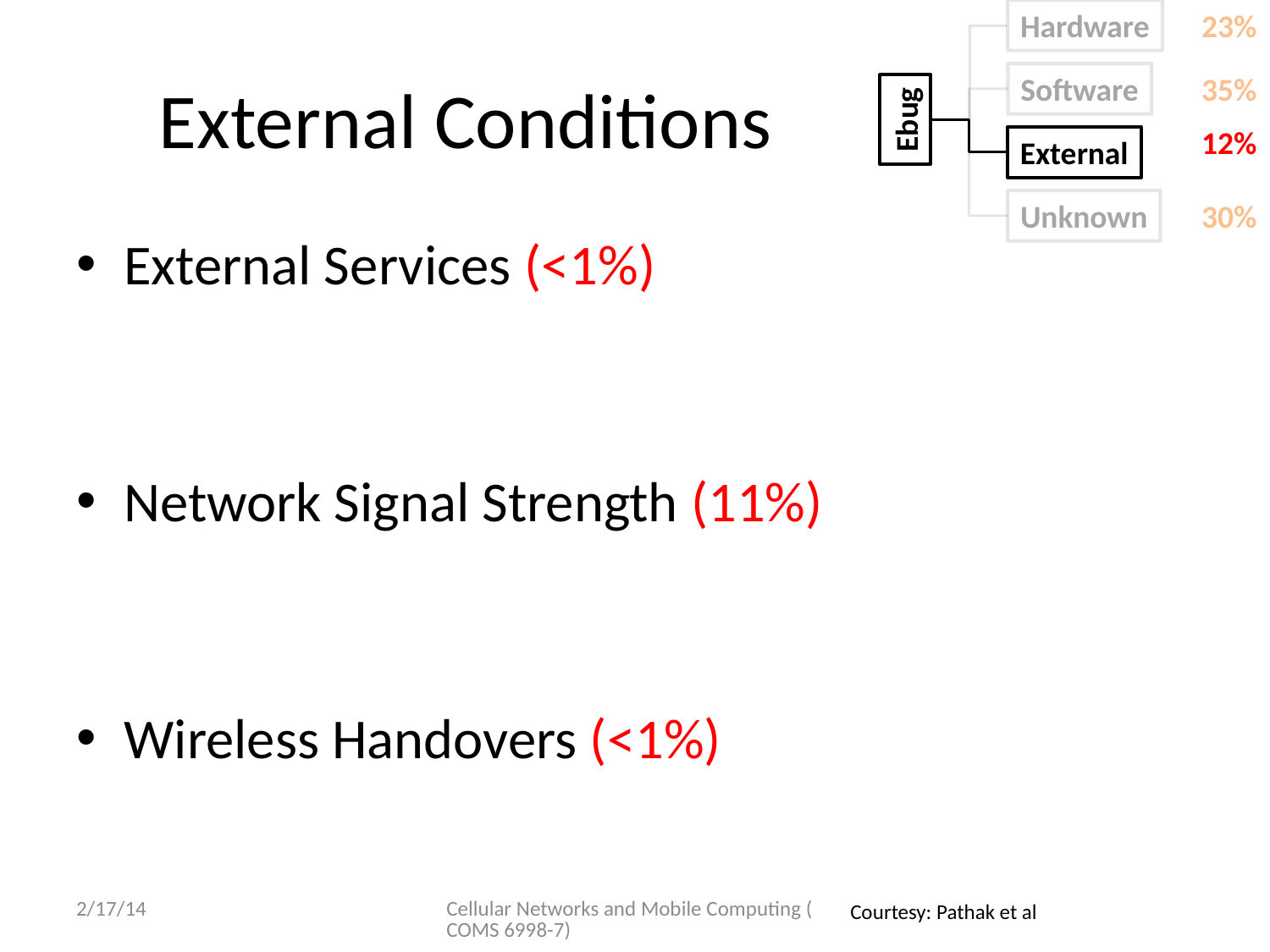

Hardware
23%
Software
35%
Ebug
12%
External
Unknown
30%
# External Conditions
External Services (<1%)

Network Signal Strength (11%)

Wireless Handovers (<1%)
2/17/14
Cellular Networks and Mobile Computing (COMS 6998-7)
Courtesy: Pathak et al